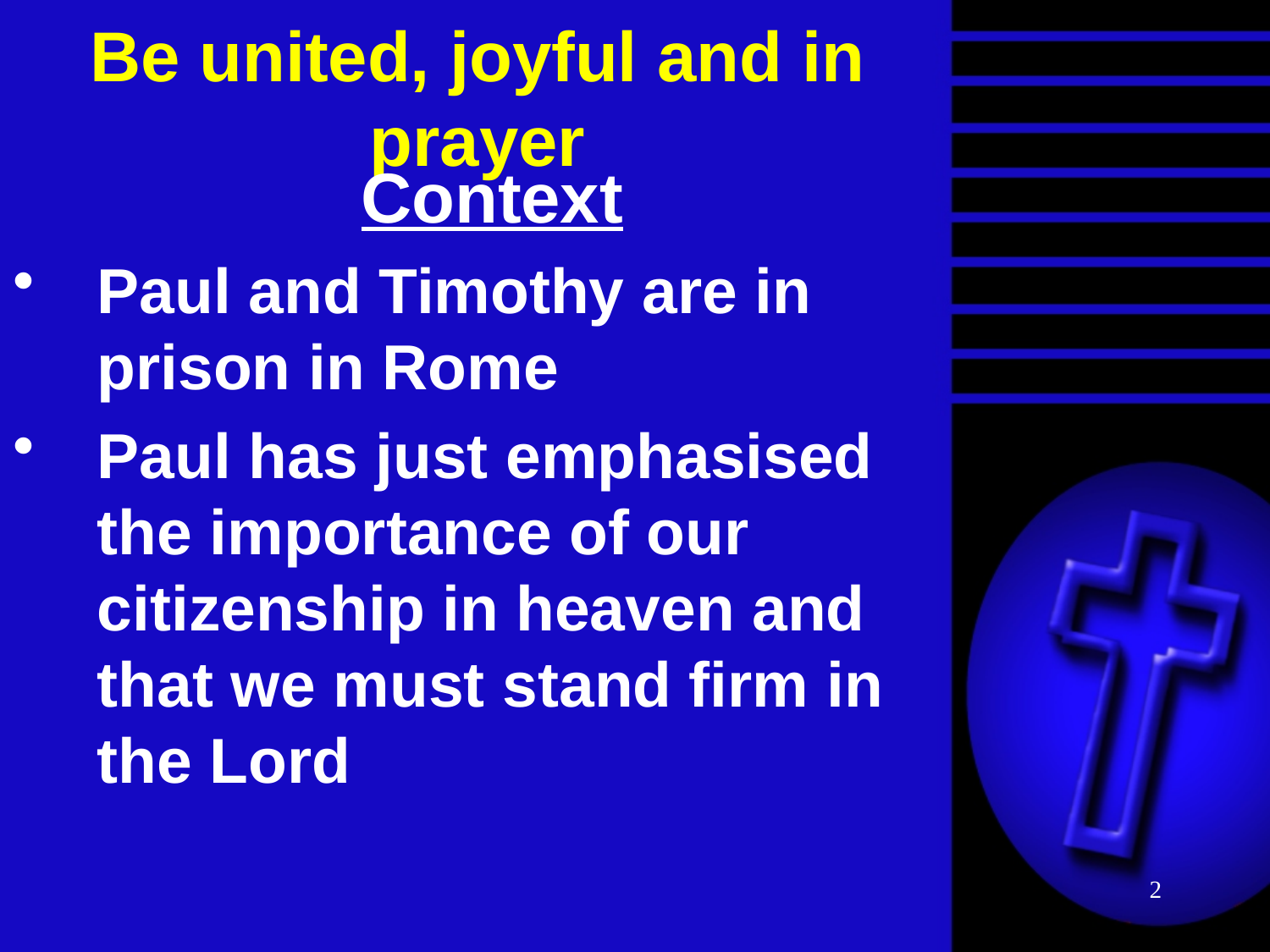

# Be united, joyful and in prayer
Context
Paul and Timothy are in prison in Rome
Paul has just emphasised the importance of our citizenship in heaven and that we must stand firm in the Lord
2